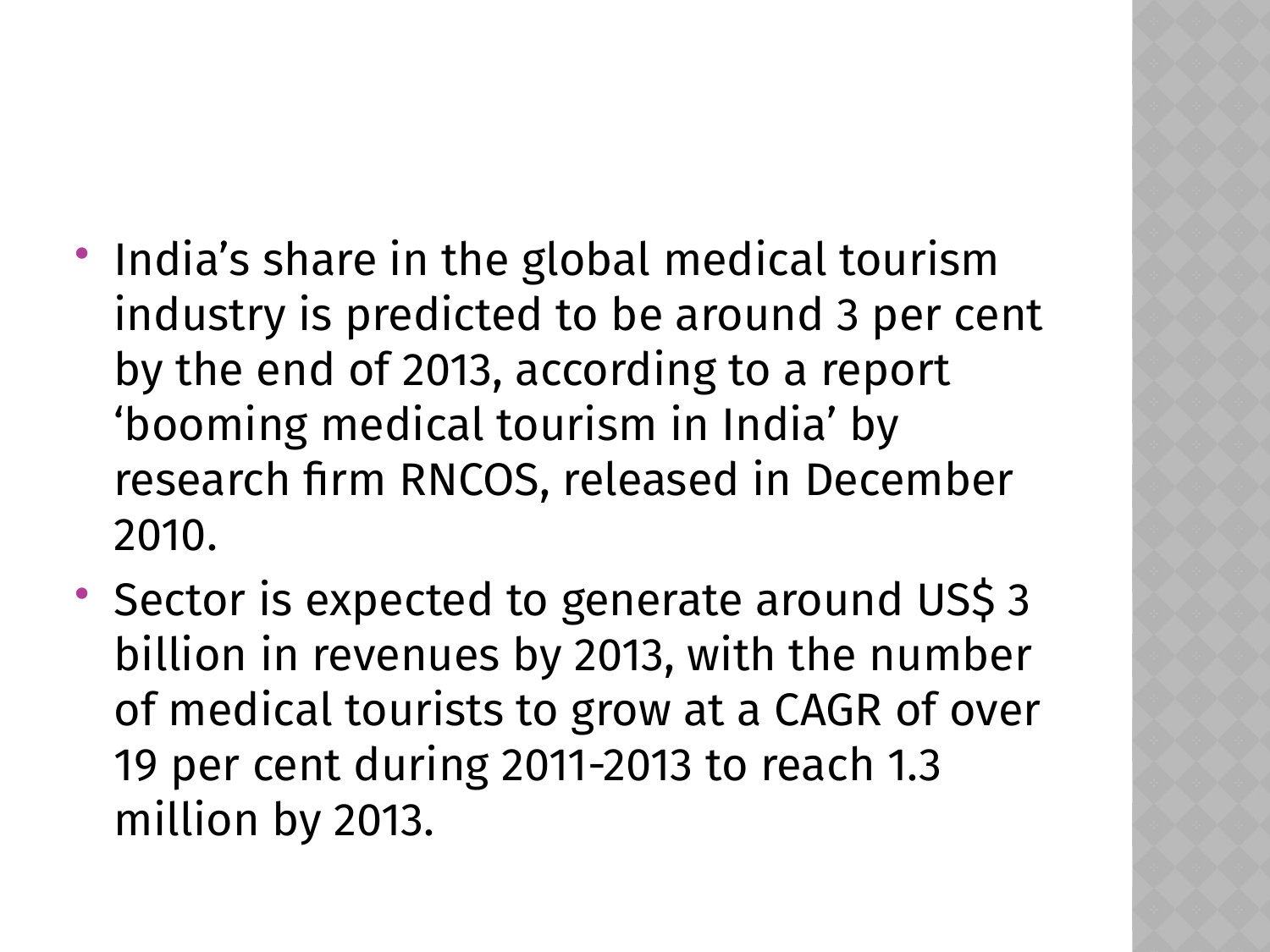

#
India’s share in the global medical tourism industry is predicted to be around 3 per cent by the end of 2013, according to a report ‘booming medical tourism in India’ by research firm RNCOS, released in December 2010.
Sector is expected to generate around US$ 3 billion in revenues by 2013, with the number of medical tourists to grow at a CAGR of over 19 per cent during 2011-2013 to reach 1.3 million by 2013.